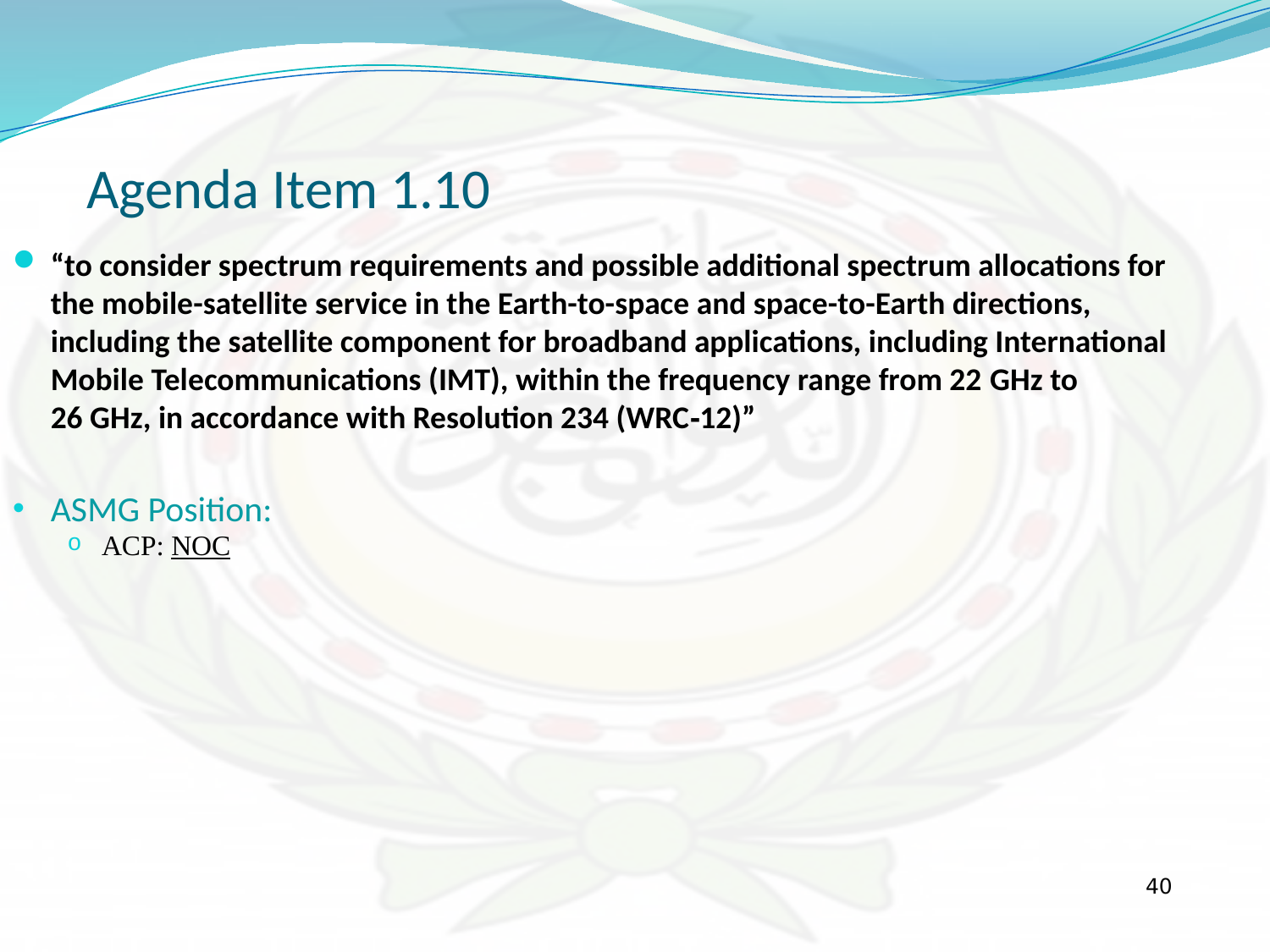

Agenda Item 1.10
“to consider spectrum requirements and possible additional spectrum allocations for the mobile-satellite service in the Earth-to-space and space-to-Earth directions, including the satellite component for broadband applications, including International Mobile Telecommunications (IMT), within the frequency range from 22 GHz to 26 GHz, in accordance with Resolution 234 (WRC‑12)”

ASMG Position:
ACP: NOC
40